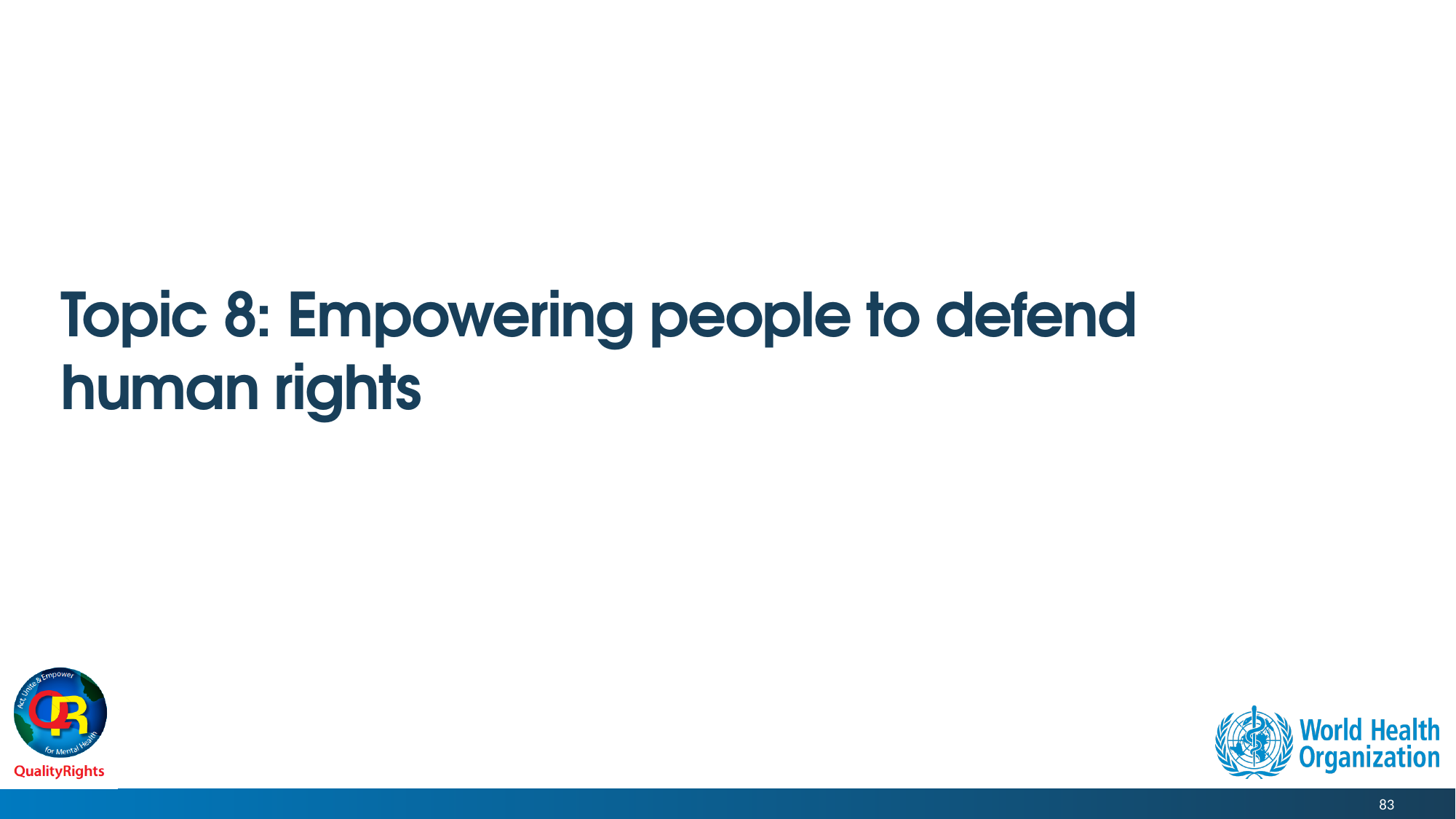

# Topic 8: Empowering people to defend human rights
83